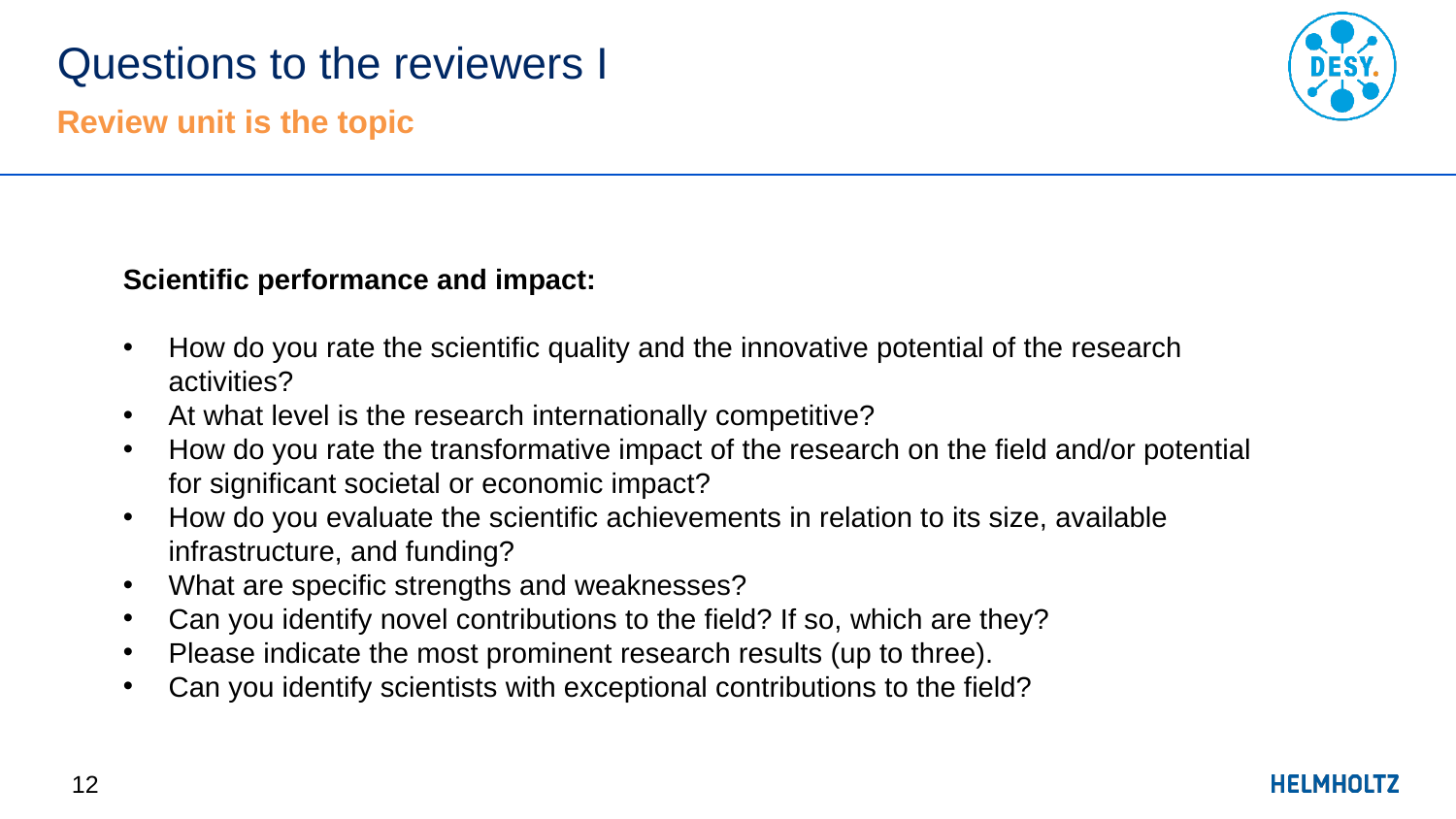

# Questions to the reviewers I
Review unit is the topic
Scientific performance and impact:

How do you rate the scientific quality and the innovative potential of the research activities?
At what level is the research internationally competitive?
How do you rate the transformative impact of the research on the field and/or potential for significant societal or economic impact?
How do you evaluate the scientific achievements in relation to its size, available infrastructure, and funding?
What are specific strengths and weaknesses?
Can you identify novel contributions to the field? If so, which are they?
Please indicate the most prominent research results (up to three).
Can you identify scientists with exceptional contributions to the field?
12